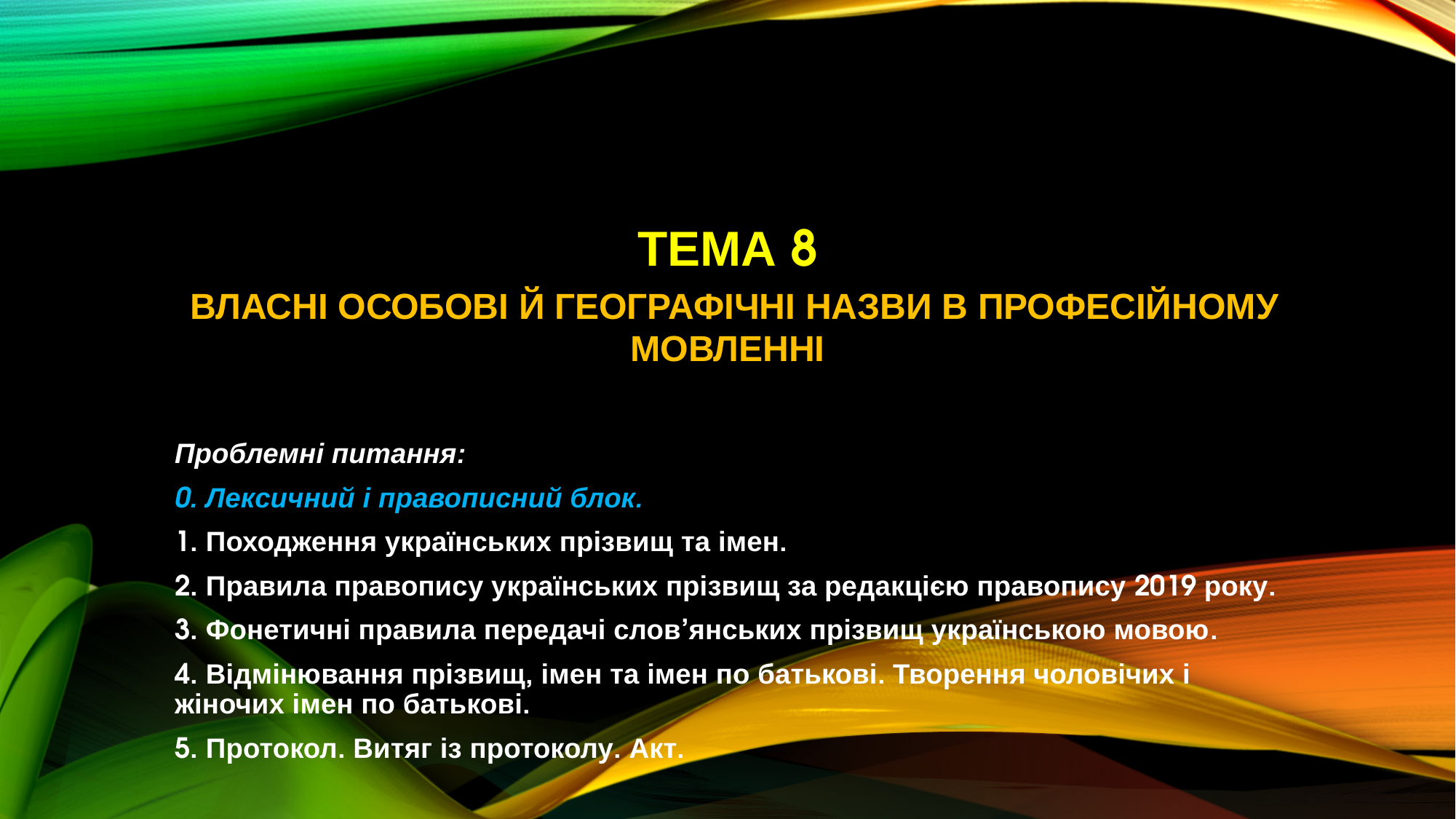

# ТЕМА 8 ВЛАСНІ ОСОБОВІ Й ГЕОГРАФІЧНІ НАЗВИ В ПРОФЕСІЙНОМУ МОВЛЕННІ
Проблемні питання:
0. Лексичний і правописний блок.
1. Походження українських прізвищ та імен.
2. Правила правопису українських прізвищ за редакцією правопису 2019 року.
3. Фонетичні правила передачі слов’янських прізвищ українською мовою.
4. Відмінювання прізвищ, імен та імен по батькові. Творення чоловічих і жіночих імен по батькові.
5. Протокол. Витяг із протоколу. Акт.